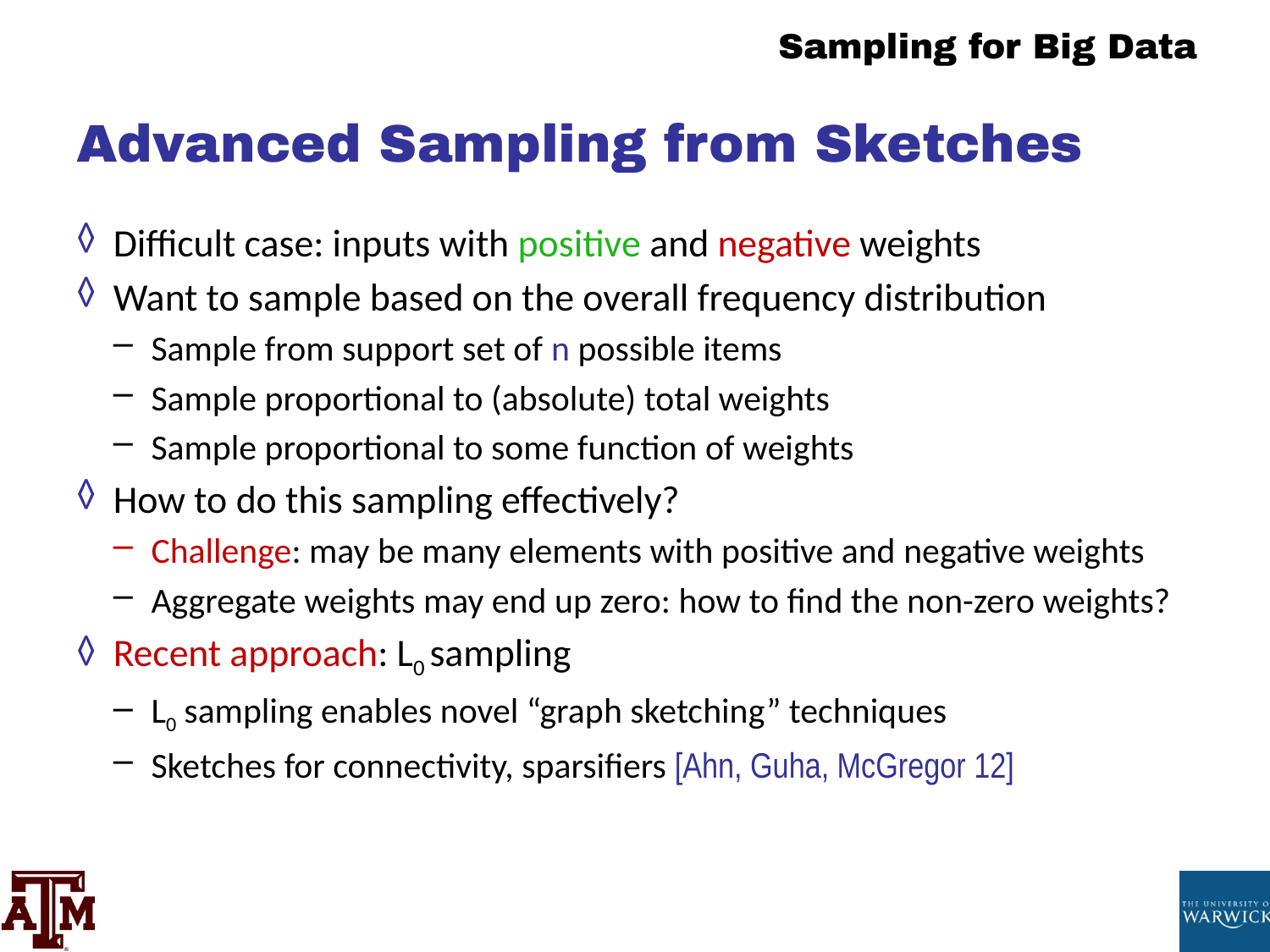

# Advanced Sampling from Sketches
Difficult case: inputs with positive and negative weights
Want to sample based on the overall frequency distribution
Sample from support set of n possible items
Sample proportional to (absolute) total weights
Sample proportional to some function of weights
How to do this sampling effectively?
Challenge: may be many elements with positive and negative weights
Aggregate weights may end up zero: how to find the non-zero weights?
Recent approach: L0 sampling
L0 sampling enables novel “graph sketching” techniques
Sketches for connectivity, sparsifiers [Ahn, Guha, McGregor 12]